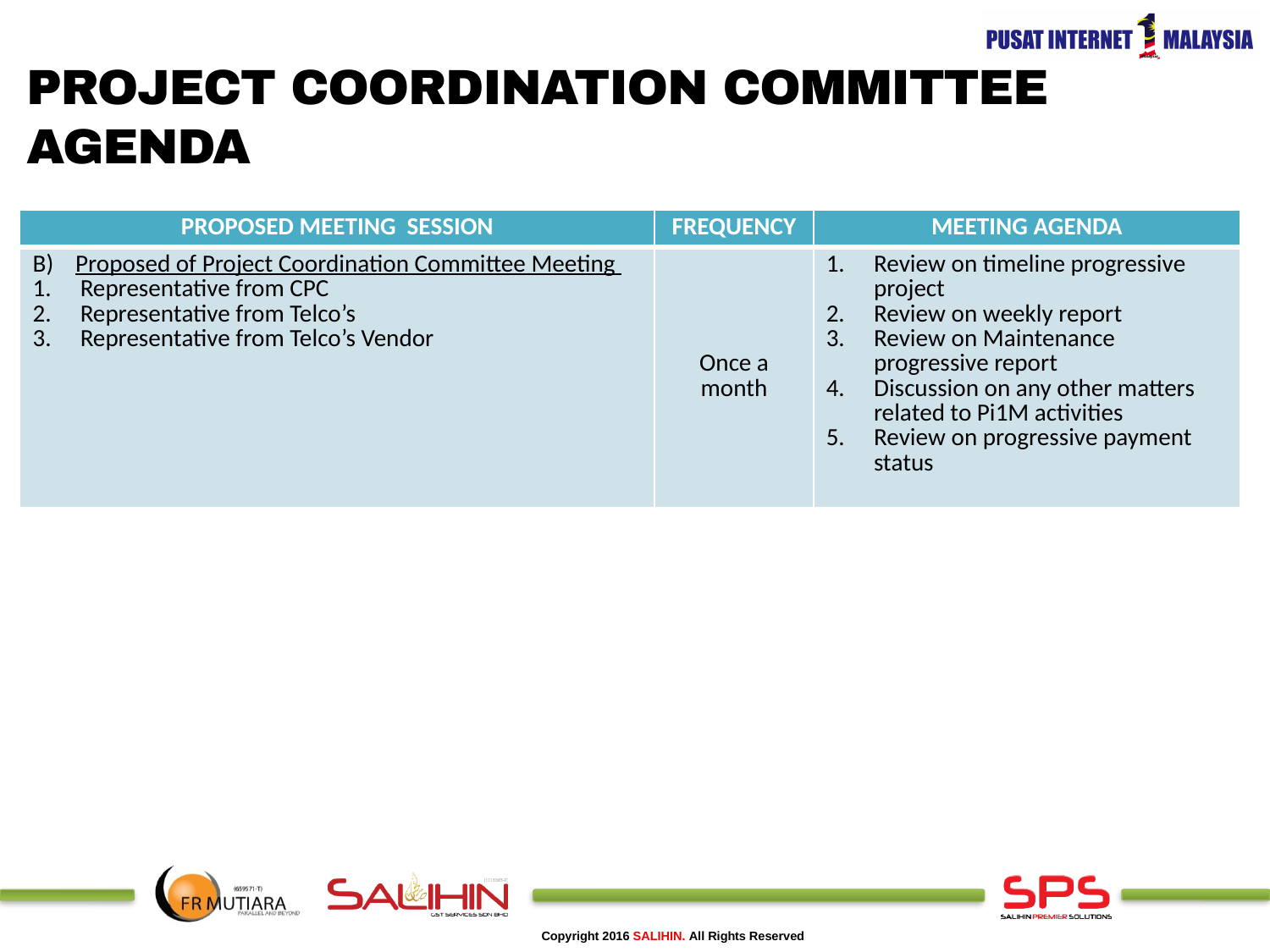

PROJECT COORDINATION COMMITTEE
AGENDA
| PROPOSED MEETING SESSION | FREQUENCY | MEETING AGENDA |
| --- | --- | --- |
| B) Proposed of Project Coordination Committee Meeting Representative from CPC Representative from Telco’s Representative from Telco’s Vendor | Once a month | Review on timeline progressive project Review on weekly report Review on Maintenance progressive report Discussion on any other matters related to Pi1M activities Review on progressive payment status |